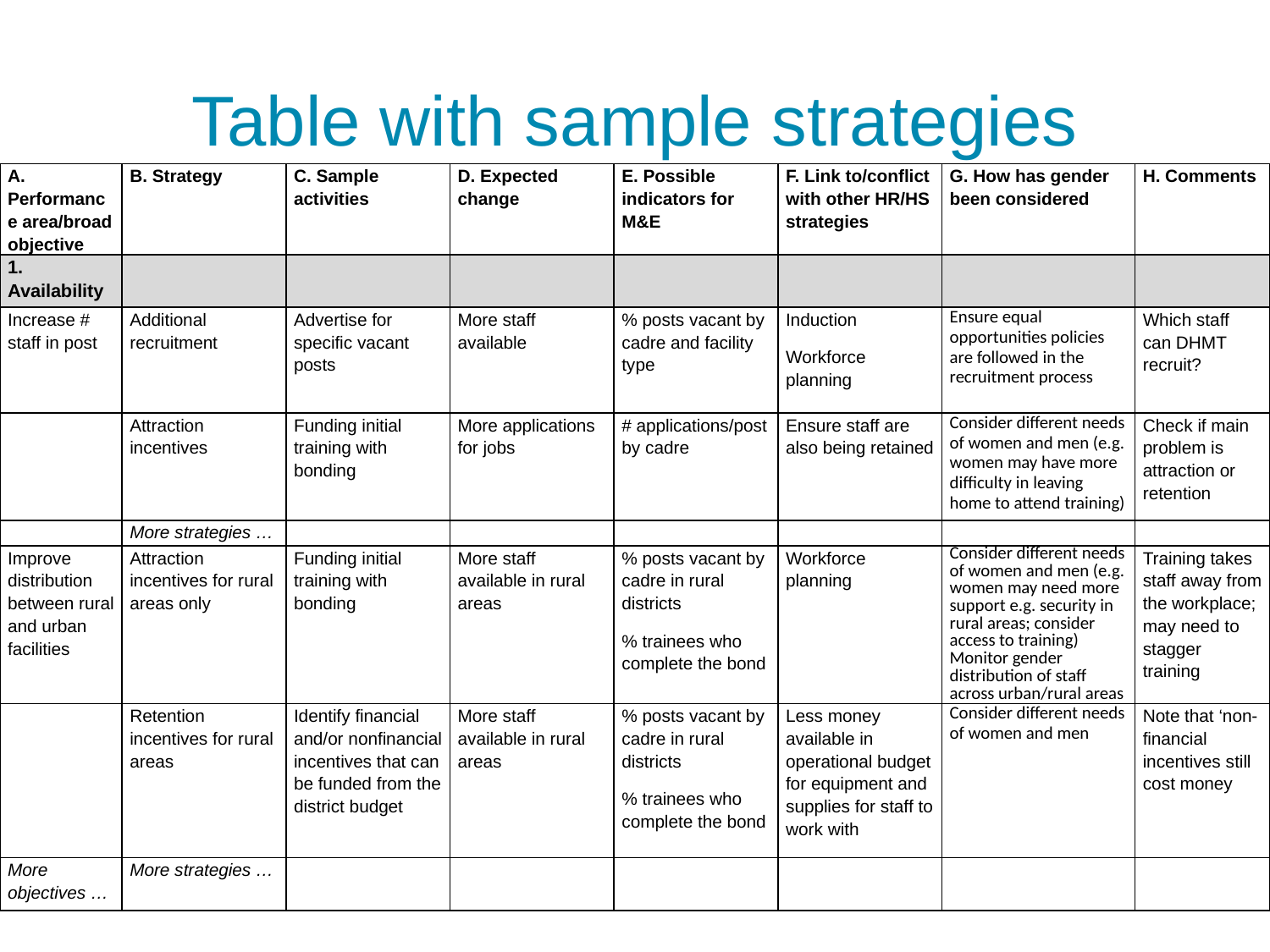

# Table with sample strategies
| A. Performance area/broad objective | B. Strategy | C. Sample activities | D. Expected change | E. Possible indicators for M&E | F. Link to/conflict with other HR/HS strategies | G. How has gender been considered | H. Comments |
| --- | --- | --- | --- | --- | --- | --- | --- |
| 1. Availability |  |  |  |  |  |  |  |
| Increase # staff in post | Additional recruitment | Advertise for specific vacant posts | More staff available | % posts vacant by cadre and facility type | Induction Workforce planning | Ensure equal opportunities policies are followed in the recruitment process | Which staff can DHMT recruit? |
|  | Attraction incentives | Funding initial training with bonding | More applications for jobs | # applications/post by cadre | Ensure staff are also being retained | Consider different needs of women and men (e.g. women may have more difficulty in leaving home to attend training) | Check if main problem is attraction or retention |
|  | More strategies … |  |  |  |  |  |  |
| Improve distribution between rural and urban facilities | Attraction incentives for rural areas only | Funding initial training with bonding | More staff available in rural areas | % posts vacant by cadre in rural districts % trainees who complete the bond | Workforce planning | Consider different needs of women and men (e.g. women may need more support e.g. security in rural areas; consider access to training) Monitor gender distribution of staff across urban/rural areas | Training takes staff away from the workplace; may need to stagger training |
|  | Retention incentives for rural areas | Identify financial and/or nonfinancial incentives that can be funded from the district budget | More staff available in rural areas | % posts vacant by cadre in rural districts % trainees who complete the bond | Less money available in operational budget for equipment and supplies for staff to work with | Consider different needs of women and men | Note that ‘non-financial incentives still cost money |
| More objectives … | More strategies … |  |  |  |  |  |  |